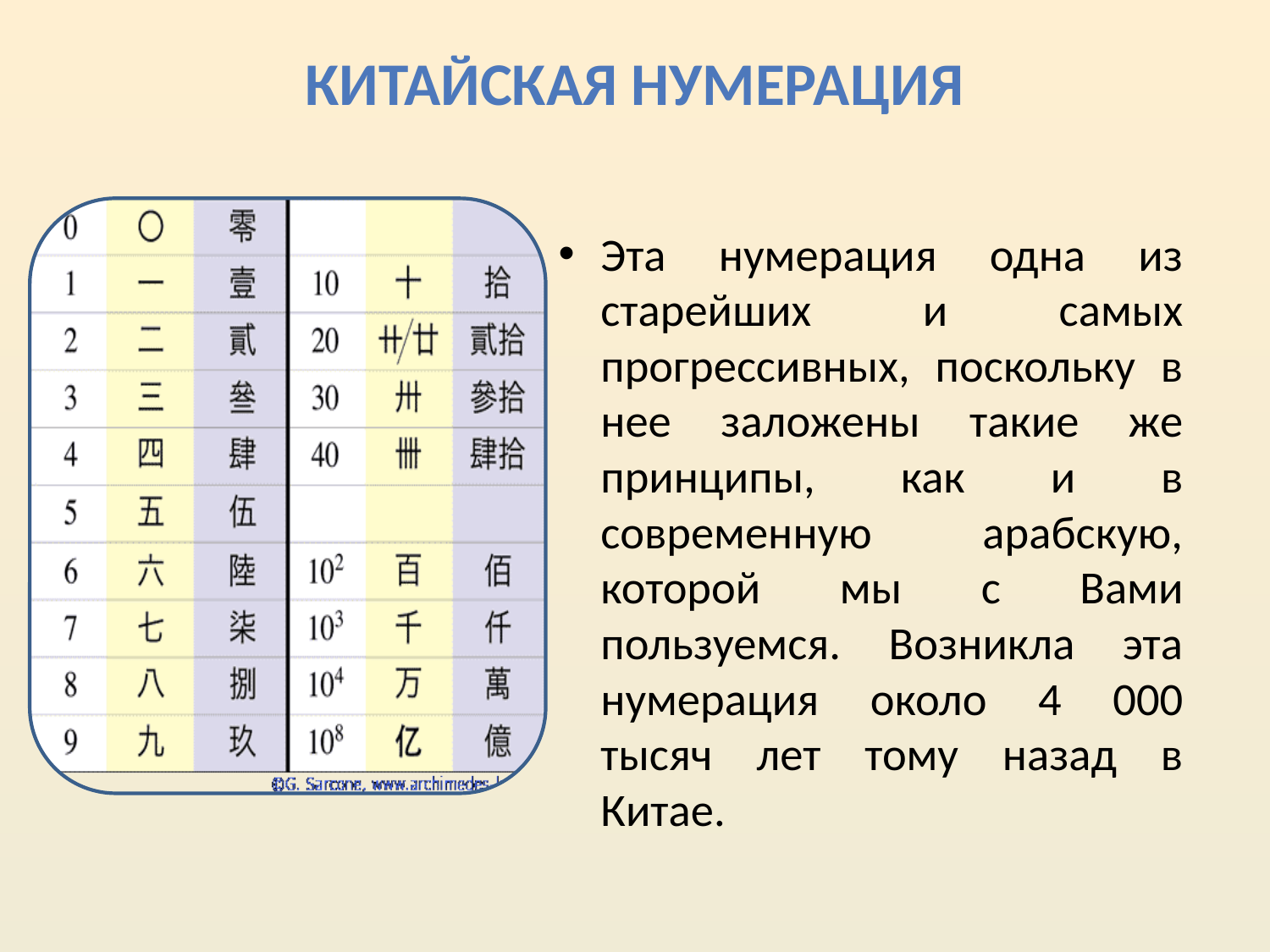

# Китайская нумерация

Эта нумерация одна из старейших и самых прогрессивных, поскольку в нее заложены такие же принципы, как и в современную арабскую, которой мы с Вами пользуемся. Возникла эта нумерация около 4 000 тысяч лет тому назад в Китае.